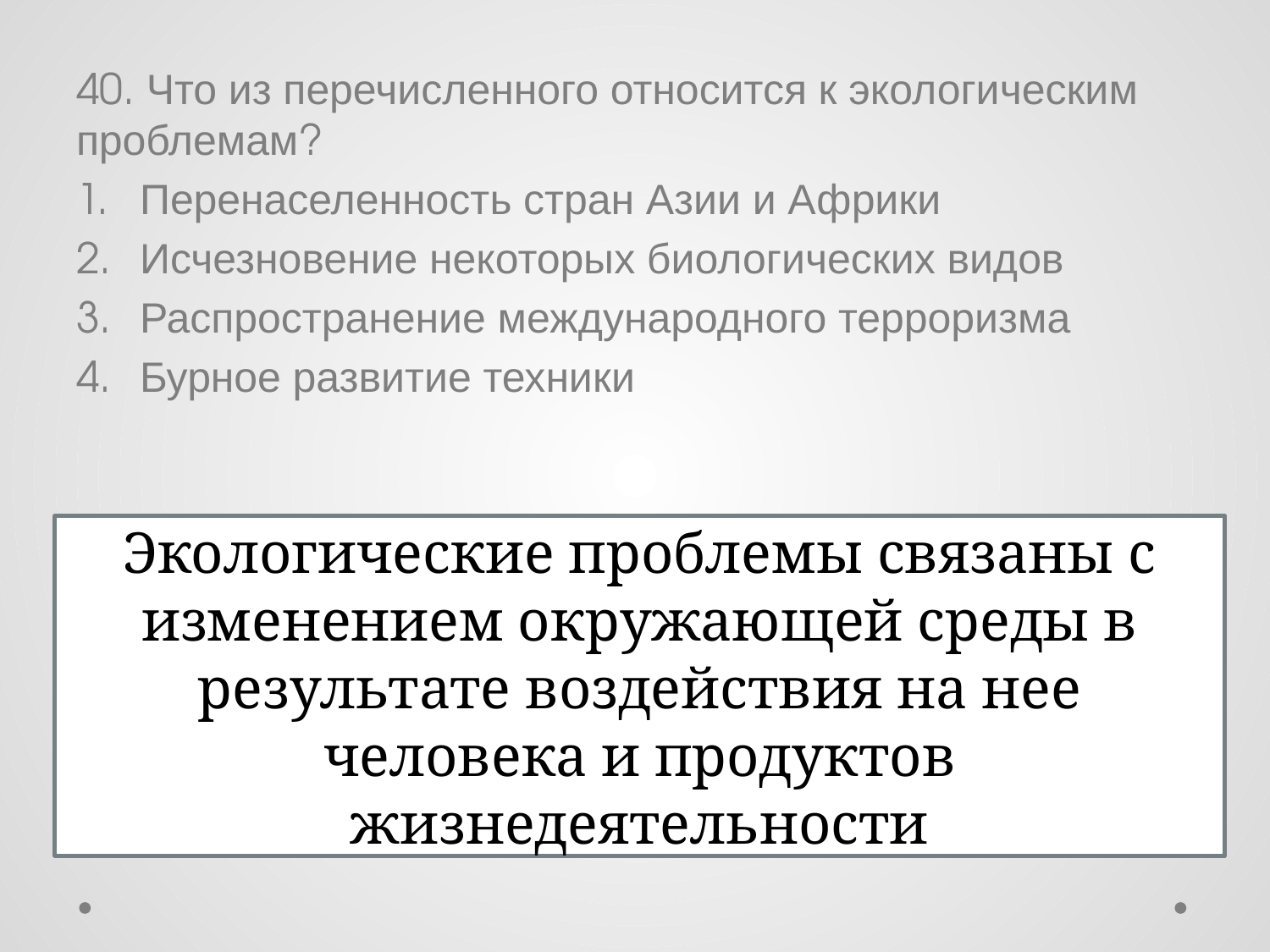

40. Что из перечисленного относится к экологическим проблемам?
Перенаселенность стран Азии и Африки
Исчезновение некоторых биологических видов
Распространение международного терроризма
Бурное развитие техники

Экологические проблемы связаны с изменением окружающей среды в результате воздействия на нее человека и продуктов жизнедеятельности